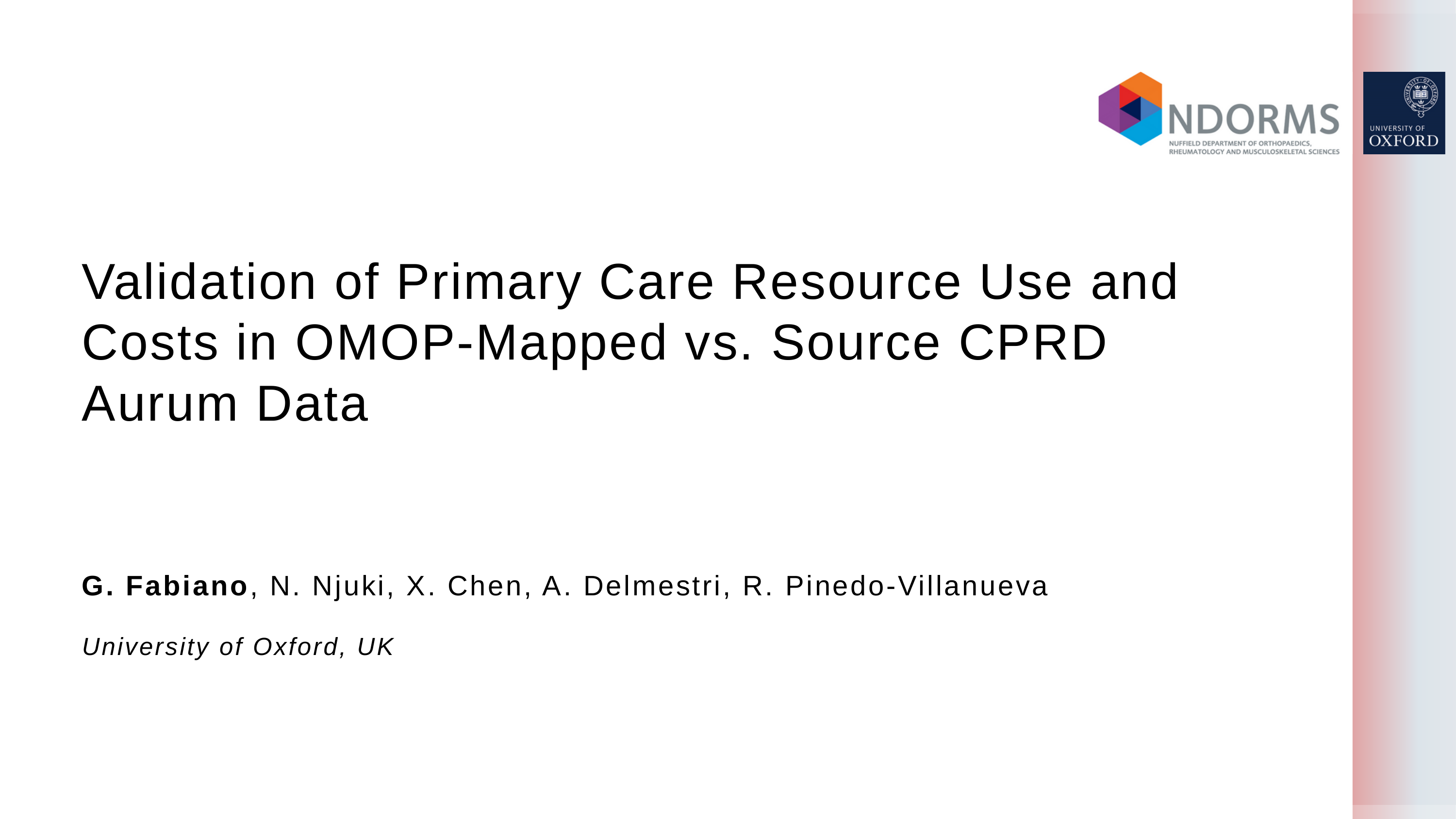

Validation of Primary Care Resource Use and Costs in OMOP-Mapped vs. Source CPRD Aurum Data

G. Fabiano, N. Njuki, X. Chen, A. Delmestri, R. Pinedo-Villanueva
University of Oxford, UK